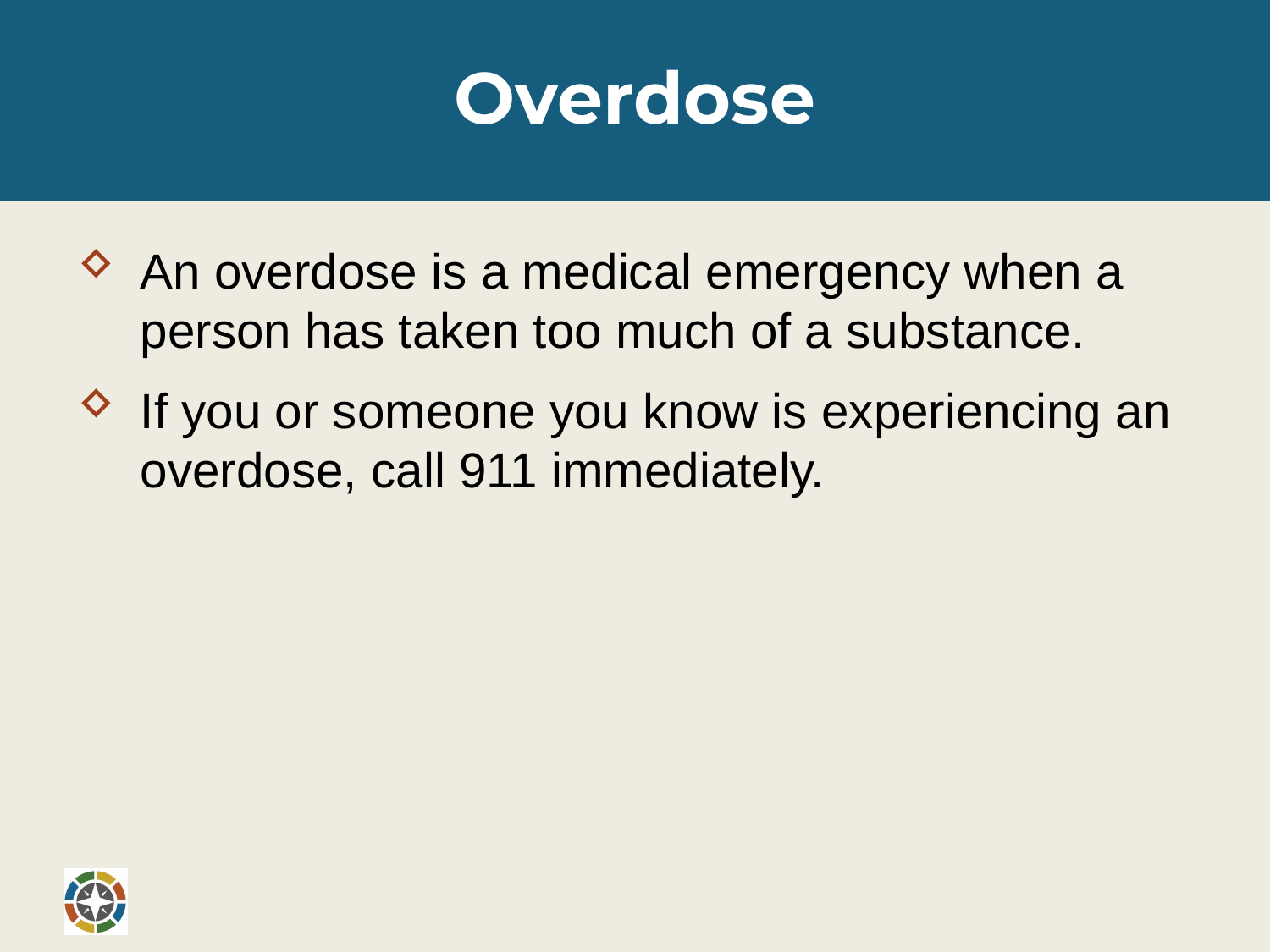

# Overdose
An overdose is a medical emergency when a person has taken too much of a substance.
If you or someone you know is experiencing an overdose, call 911 immediately.